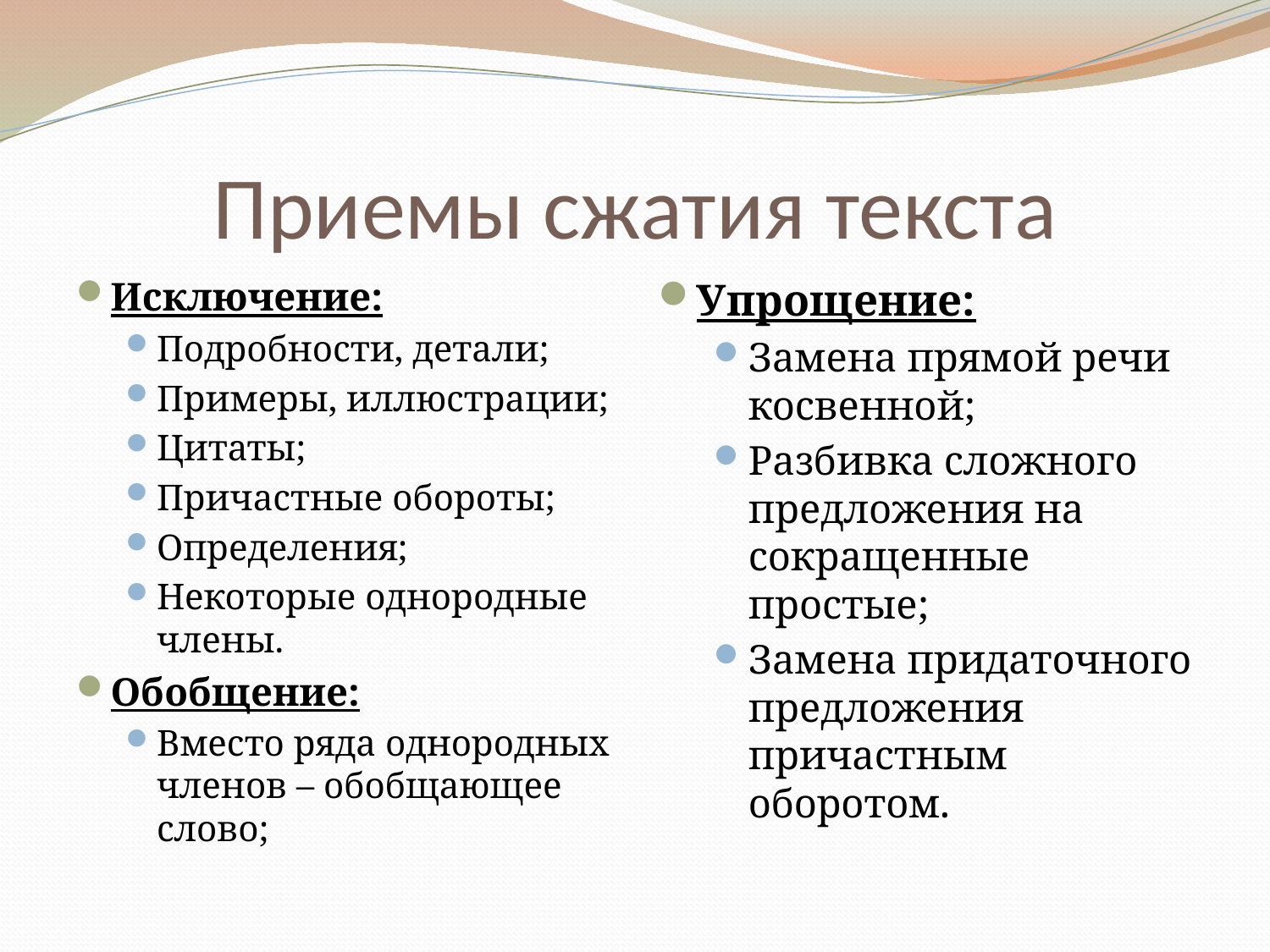

# Приемы сжатия текста
Исключение:
Подробности, детали;
Примеры, иллюстрации;
Цитаты;
Причастные обороты;
Определения;
Некоторые однородные члены.
Обобщение:
Вместо ряда однородных членов – обобщающее слово;

Упрощение:
Замена прямой речи косвенной;
Разбивка сложного предложения на сокращенные простые;
Замена придаточного предложения причастным оборотом.